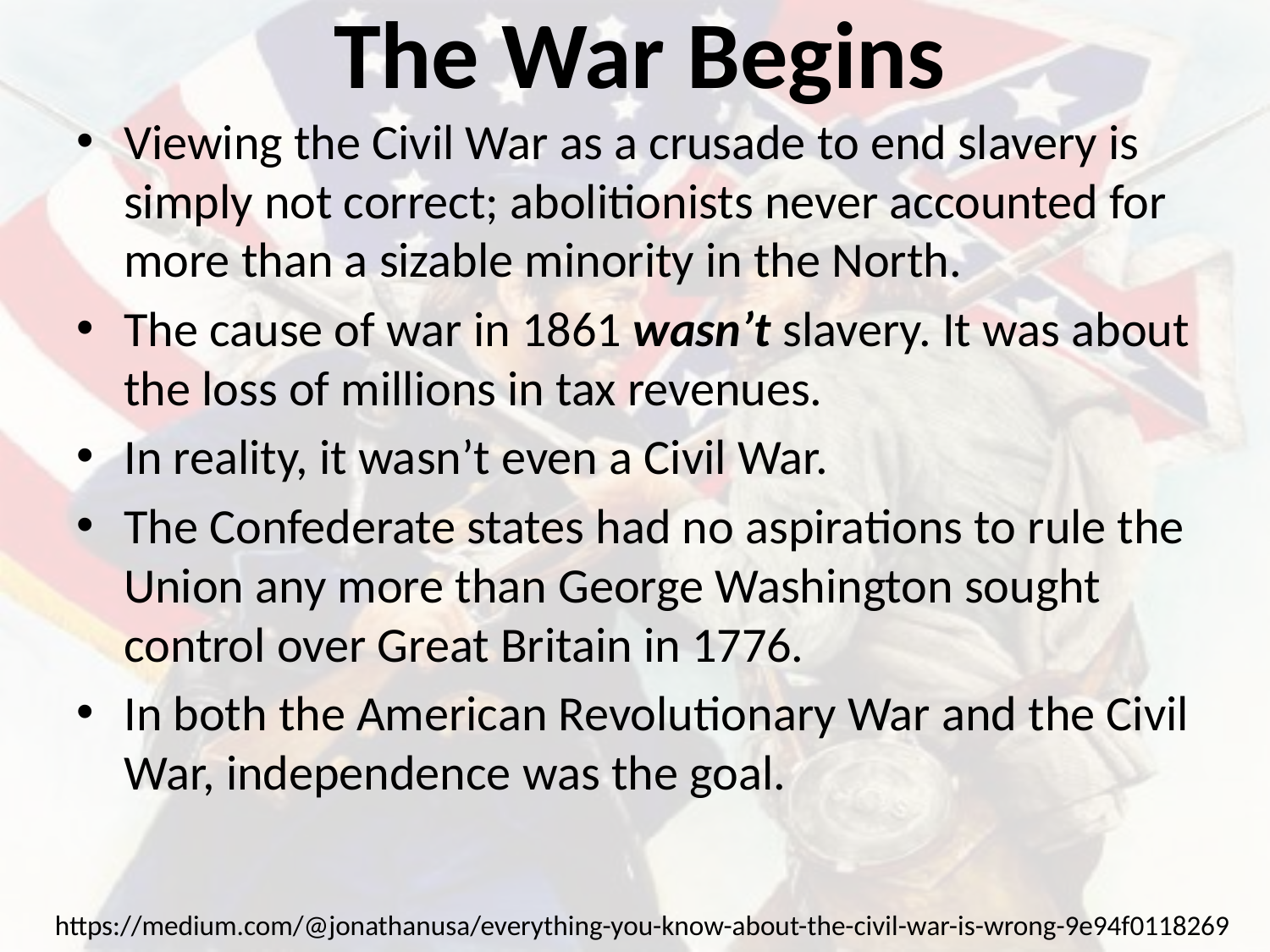

# The War Begins
Viewing the Civil War as a crusade to end slavery is simply not correct; abolitionists never accounted for more than a sizable minority in the North.
The cause of war in 1861 wasn’t slavery. It was about the loss of millions in tax revenues.
In reality, it wasn’t even a Civil War.
The Confederate states had no aspirations to rule the Union any more than George Washington sought control over Great Britain in 1776.
In both the American Revolutionary War and the Civil War, independence was the goal.
https://medium.com/@jonathanusa/everything-you-know-about-the-civil-war-is-wrong-9e94f0118269